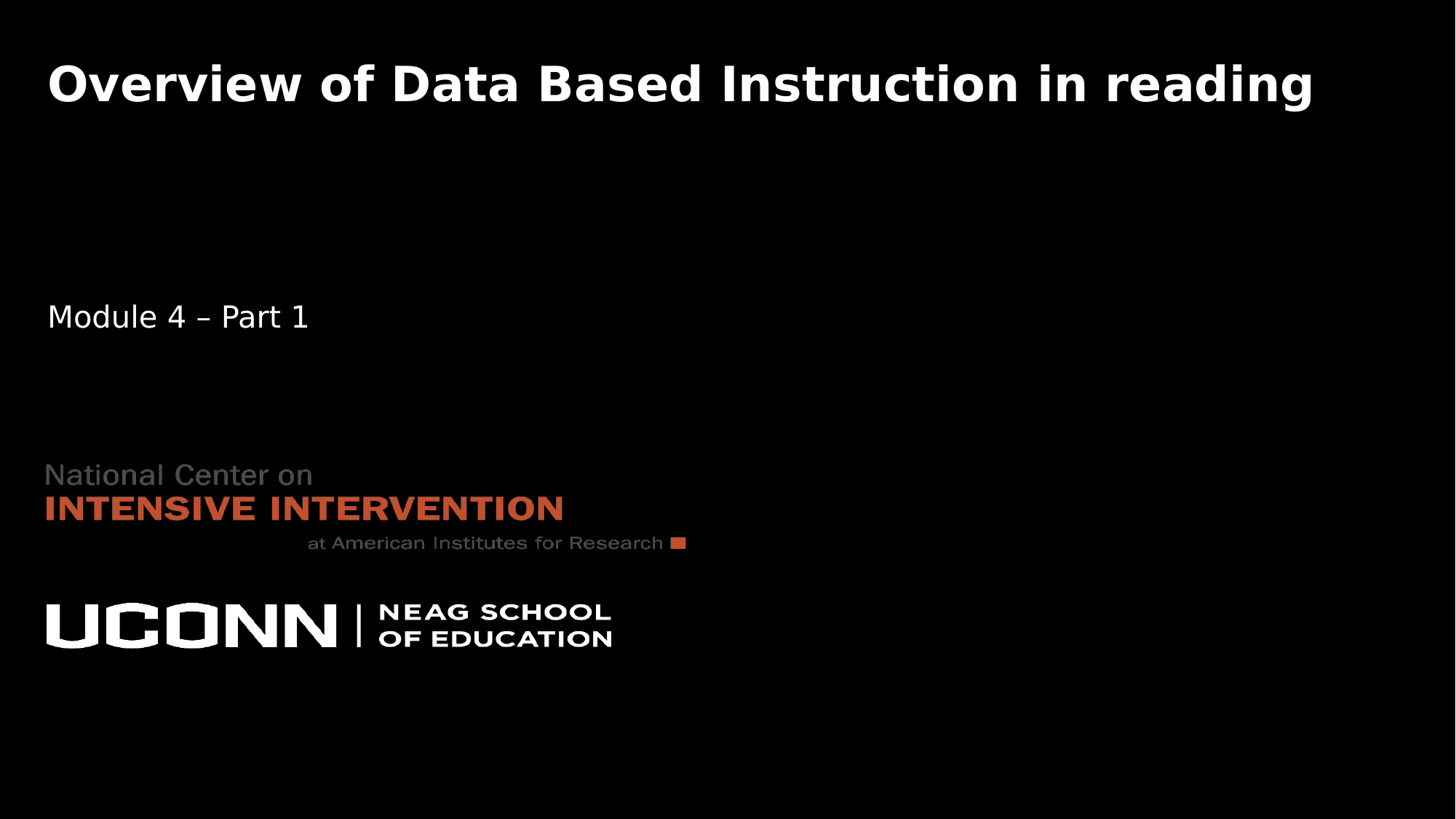

# Overview of Data Based Instruction in reading
Module 4 – Part 1